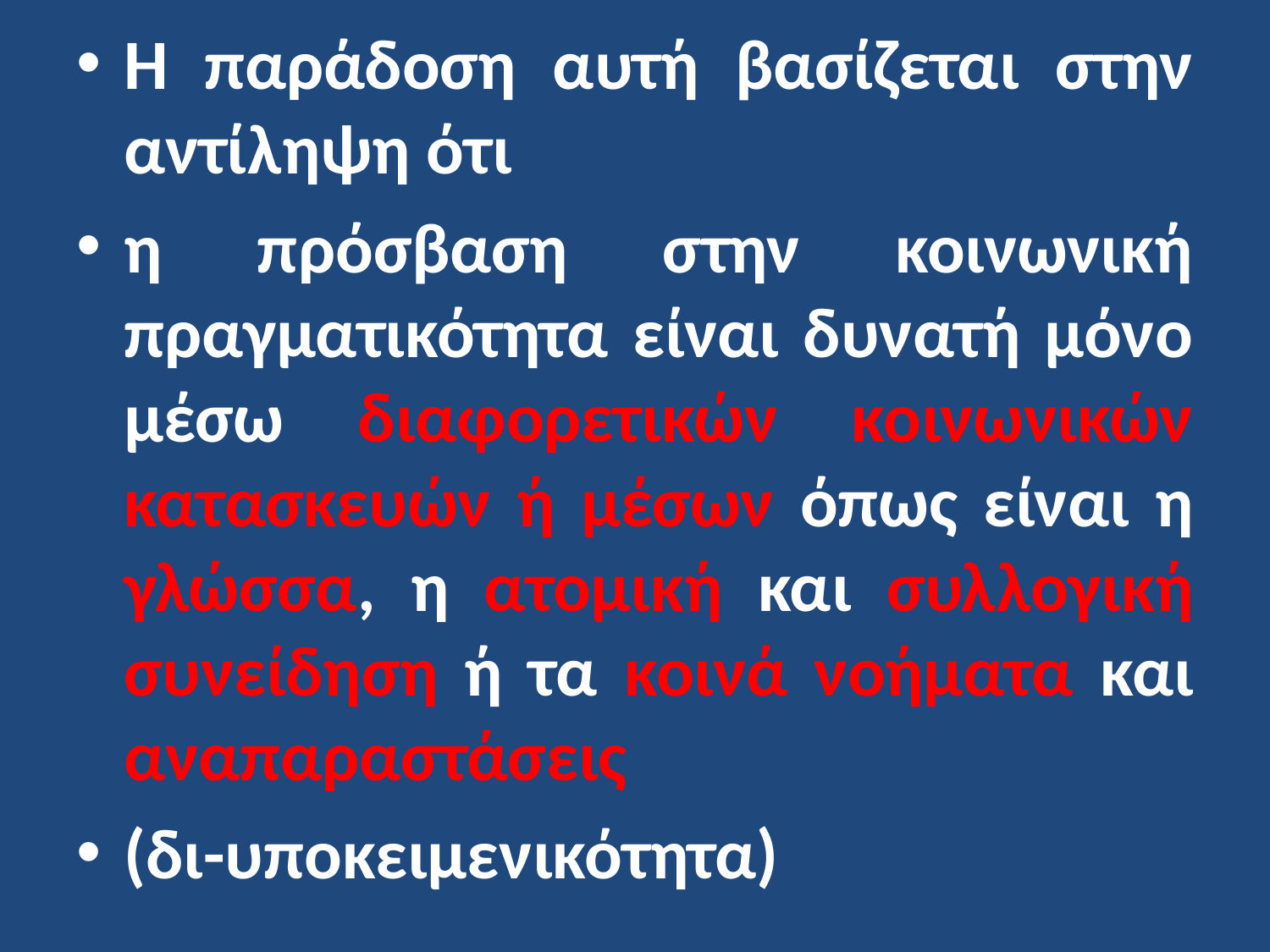

Η παράδοση αυτή βασίζεται στην αντίληψη ότι
η πρόσβαση στην κοινωνική πραγματικότητα είναι δυνατή μόνο μέσω διαφορετικών κοινωνικών κατασκευών ή μέσων όπως είναι η γλώσσα, η ατομική και συλλογική συνείδηση ή τα κοινά νοήματα και αναπαραστάσεις
(δι-υποκειμενικότητα)